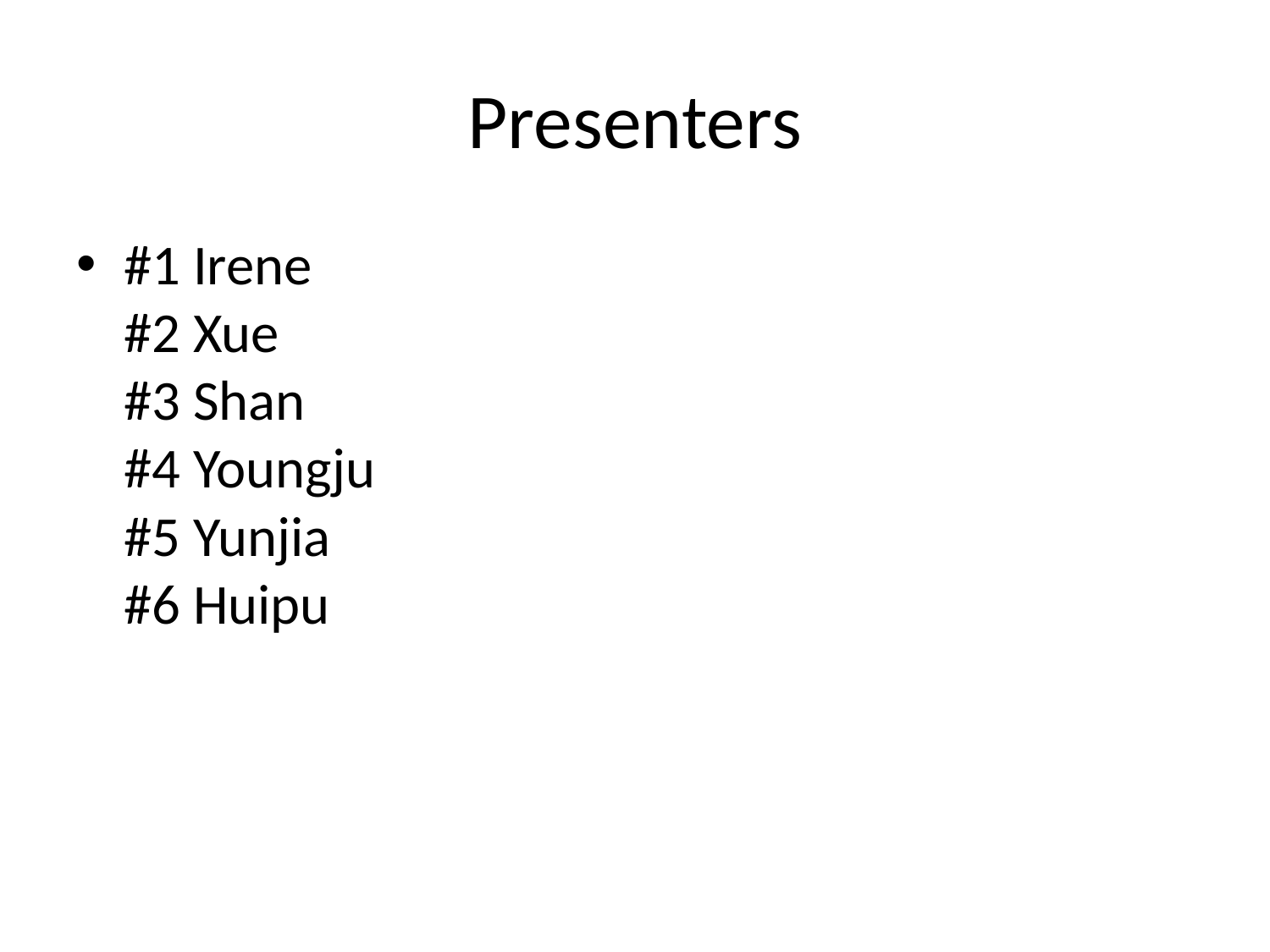

# Presenters
#1 Irene
#2 Xue 
#3 Shan
#4 Youngju 
#5 Yunjia
#6 Huipu